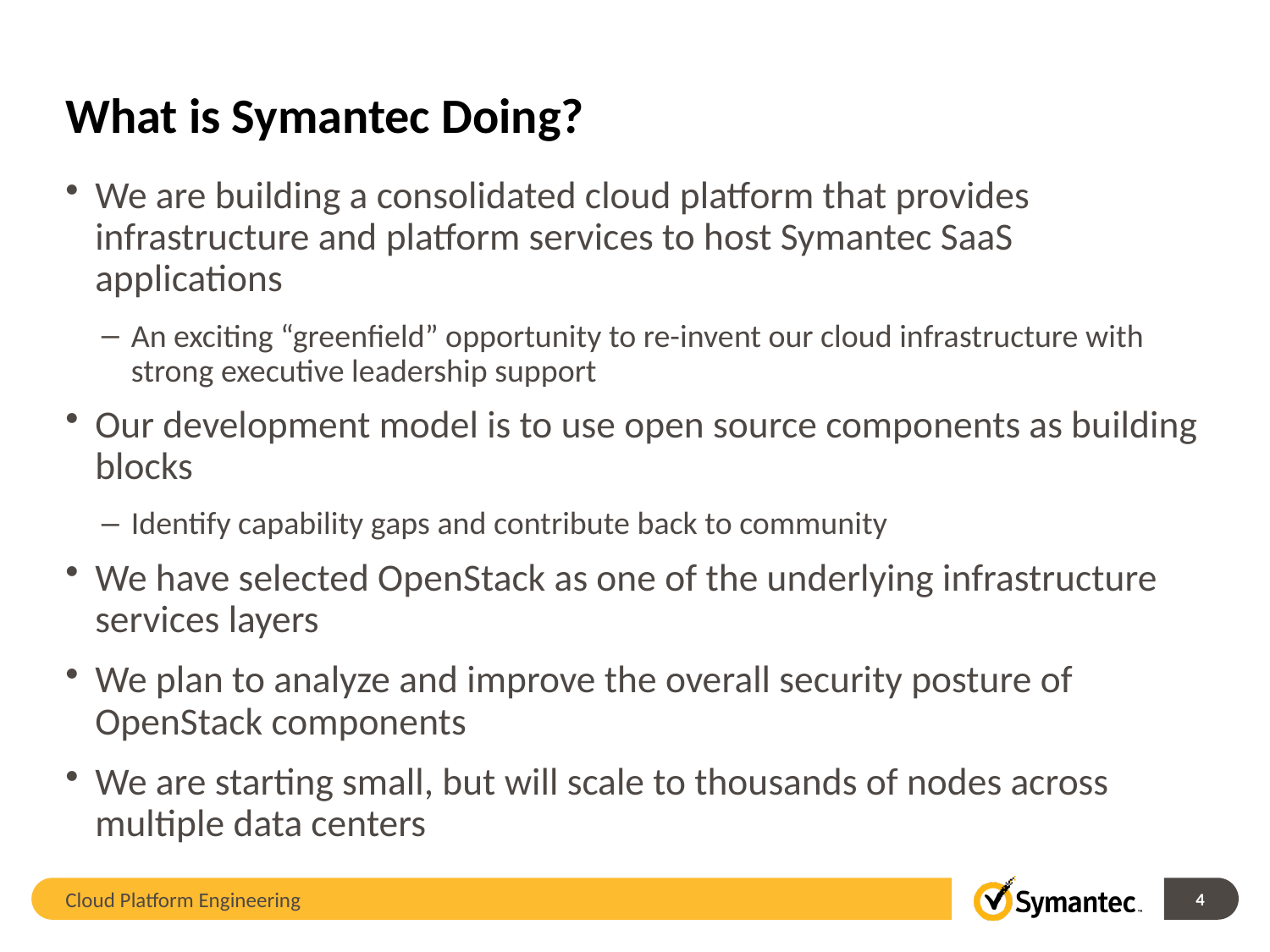

# What is Symantec Doing?
We are building a consolidated cloud platform that provides infrastructure and platform services to host Symantec SaaS applications
An exciting “greenfield” opportunity to re-invent our cloud infrastructure with strong executive leadership support
Our development model is to use open source components as building blocks
Identify capability gaps and contribute back to community
We have selected OpenStack as one of the underlying infrastructure services layers
We plan to analyze and improve the overall security posture of OpenStack components
We are starting small, but will scale to thousands of nodes across multiple data centers
Cloud Platform Engineering
4